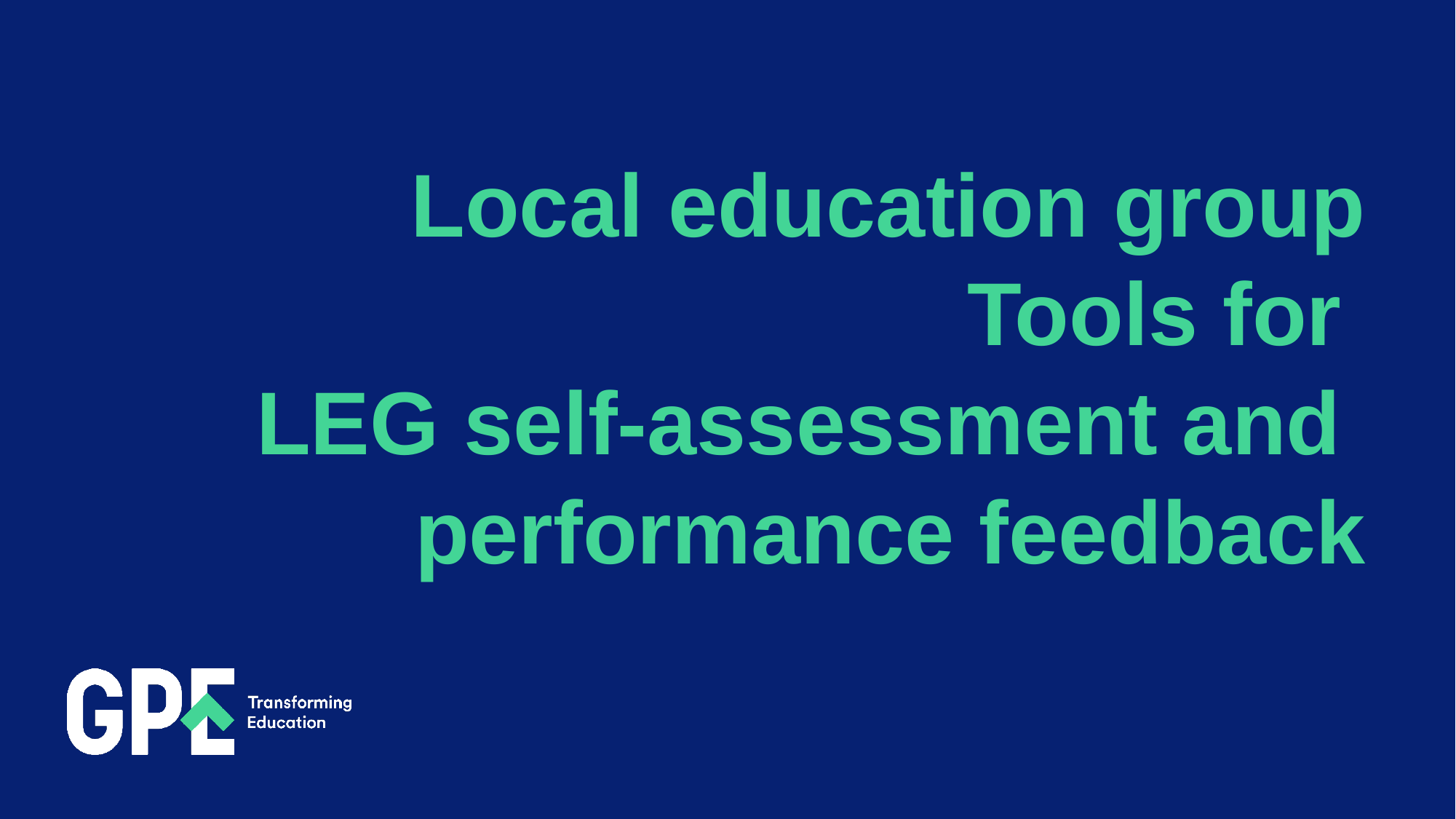

Local education group
Tools for
LEG self-assessment and
performance feedback